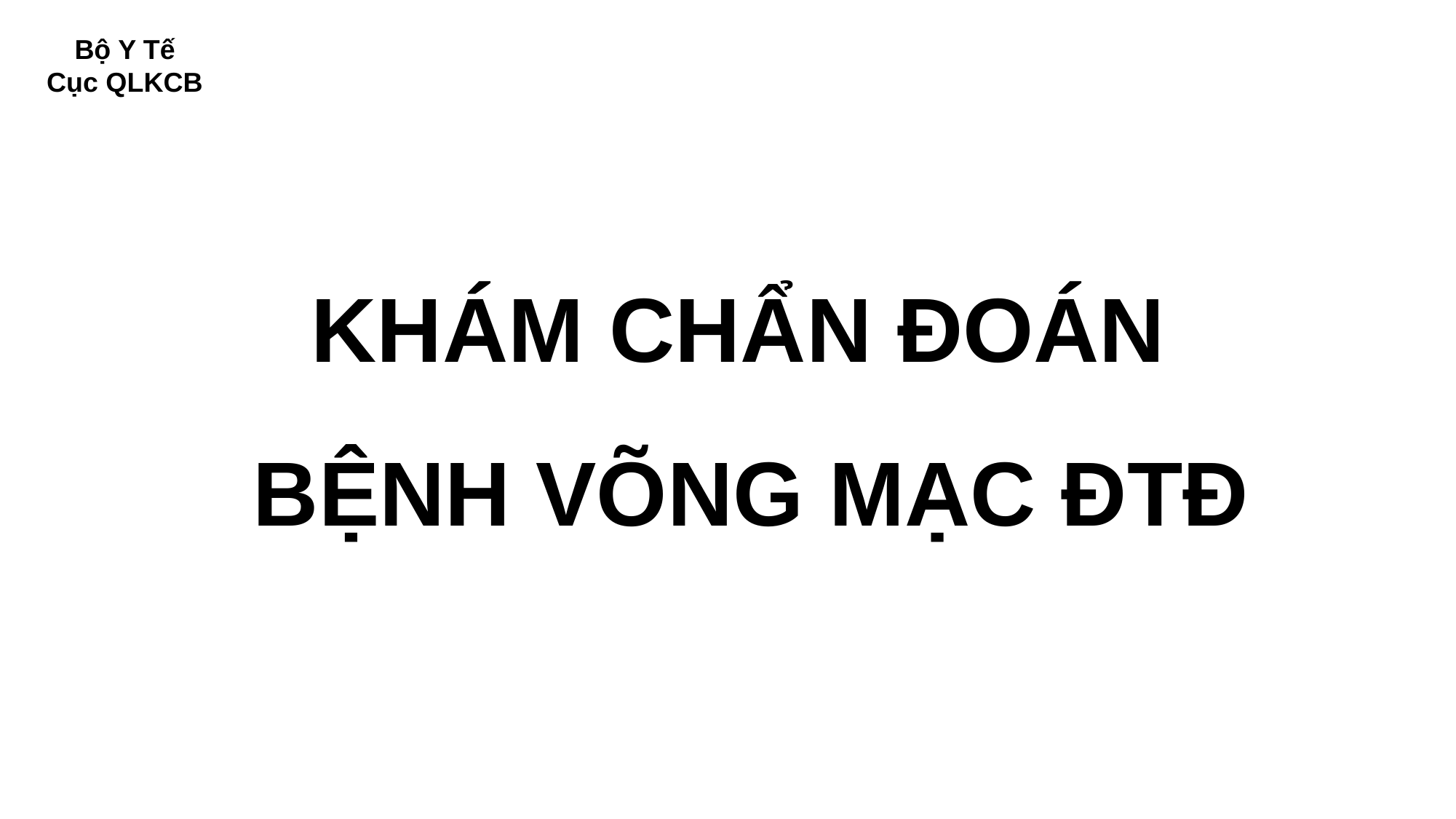

Bộ Y Tế
Cục QLKCB
# KHÁM CHẨN ĐOÁN BỆNH VÕNG MẠC ĐTĐ